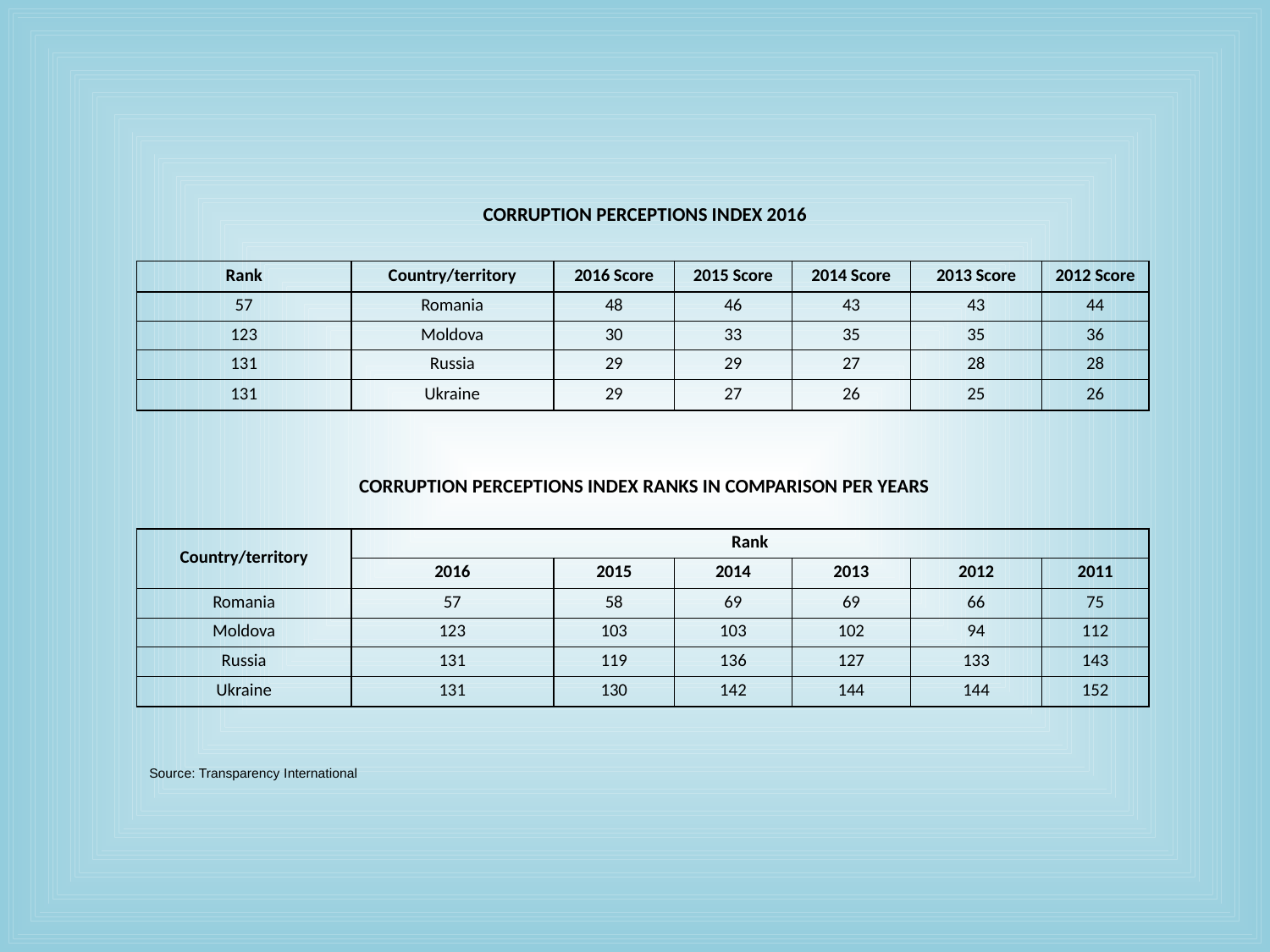

| CORRUPTION PERCEPTIONS INDEX 2016 |  |  |  |  |  |  |
| --- | --- | --- | --- | --- | --- | --- |
|  |  |  |  |  |  |  |
| Rank | Country/territory | 2016 Score | 2015 Score | 2014 Score | 2013 Score | 2012 Score |
| 57 | Romania | 48 | 46 | 43 | 43 | 44 |
| 123 | Moldova | 30 | 33 | 35 | 35 | 36 |
| 131 | Russia | 29 | 29 | 27 | 28 | 28 |
| 131 | Ukraine | 29 | 27 | 26 | 25 | 26 |
|  |  |  |  |  |  |  |
|  |  |  |  |  |  |  |
| CORRUPTION PERCEPTIONS INDEX RANKS IN COMPARISON PER YEARS |  |  |  |  |  |  |
|  |  |  |  |  |  |  |
| Country/territory | Rank |  |  |  |  |  |
|  | 2016 | 2015 | 2014 | 2013 | 2012 | 2011 |
| Romania | 57 | 58 | 69 | 69 | 66 | 75 |
| Moldova | 123 | 103 | 103 | 102 | 94 | 112 |
| Russia | 131 | 119 | 136 | 127 | 133 | 143 |
| Ukraine | 131 | 130 | 142 | 144 | 144 | 152 |
Source: Transparency International